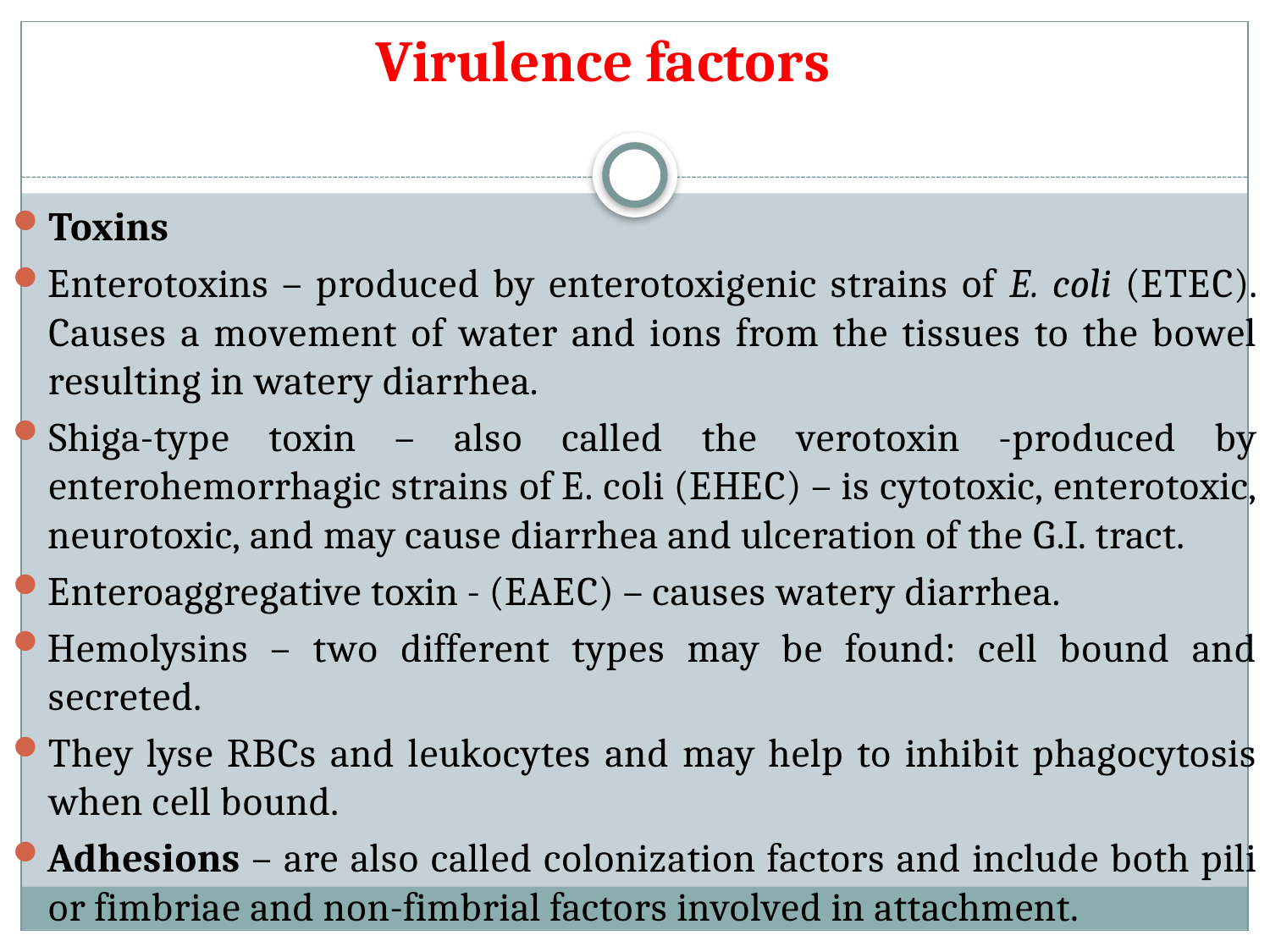

# Virulence factors

Toxins
Enterotoxins – produced by enterotoxigenic strains of E. coli (ETEC). Causes a movement of water and ions from the tissues to the bowel resulting in watery diarrhea.
Shiga-type toxin – also called the verotoxin -produced by enterohemorrhagic strains of E. coli (EHEC) – is cytotoxic, enterotoxic, neurotoxic, and may cause diarrhea and ulceration of the G.I. tract.
Enteroaggregative toxin - (EAEC) – causes watery diarrhea.
Hemolysins – two different types may be found: cell bound and secreted.
They lyse RBCs and leukocytes and may help to inhibit phagocytosis when cell bound.
Adhesions – are also called colonization factors and include both pili or fimbriae and non-fimbrial factors involved in attachment.